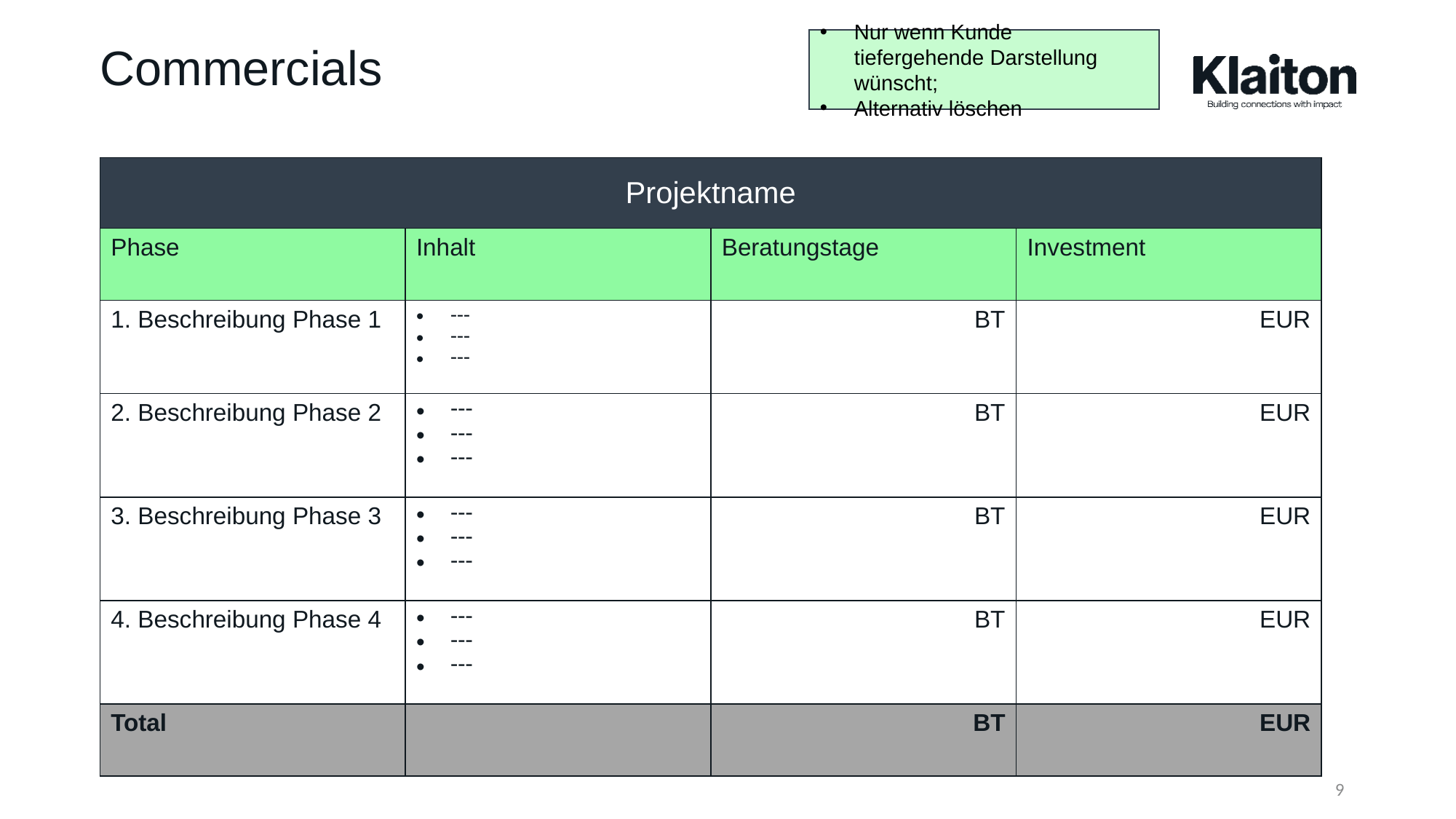

Nur wenn Kunde tiefergehende Darstellung wünscht;
Alternativ löschen
# Commercials
| Projektname |  |  |  |
| --- | --- | --- | --- |
| Phase | Inhalt | Beratungstage | Investment |
| 1. Beschreibung Phase 1 | --- --- --- | BT | EUR |
| 2. Beschreibung Phase 2 | --- --- --- | BT | EUR |
| 3. Beschreibung Phase 3 | --- --- --- | BT | EUR |
| 4. Beschreibung Phase 4 | --- --- --- | BT | EUR |
| Total |  | BT | EUR |
9